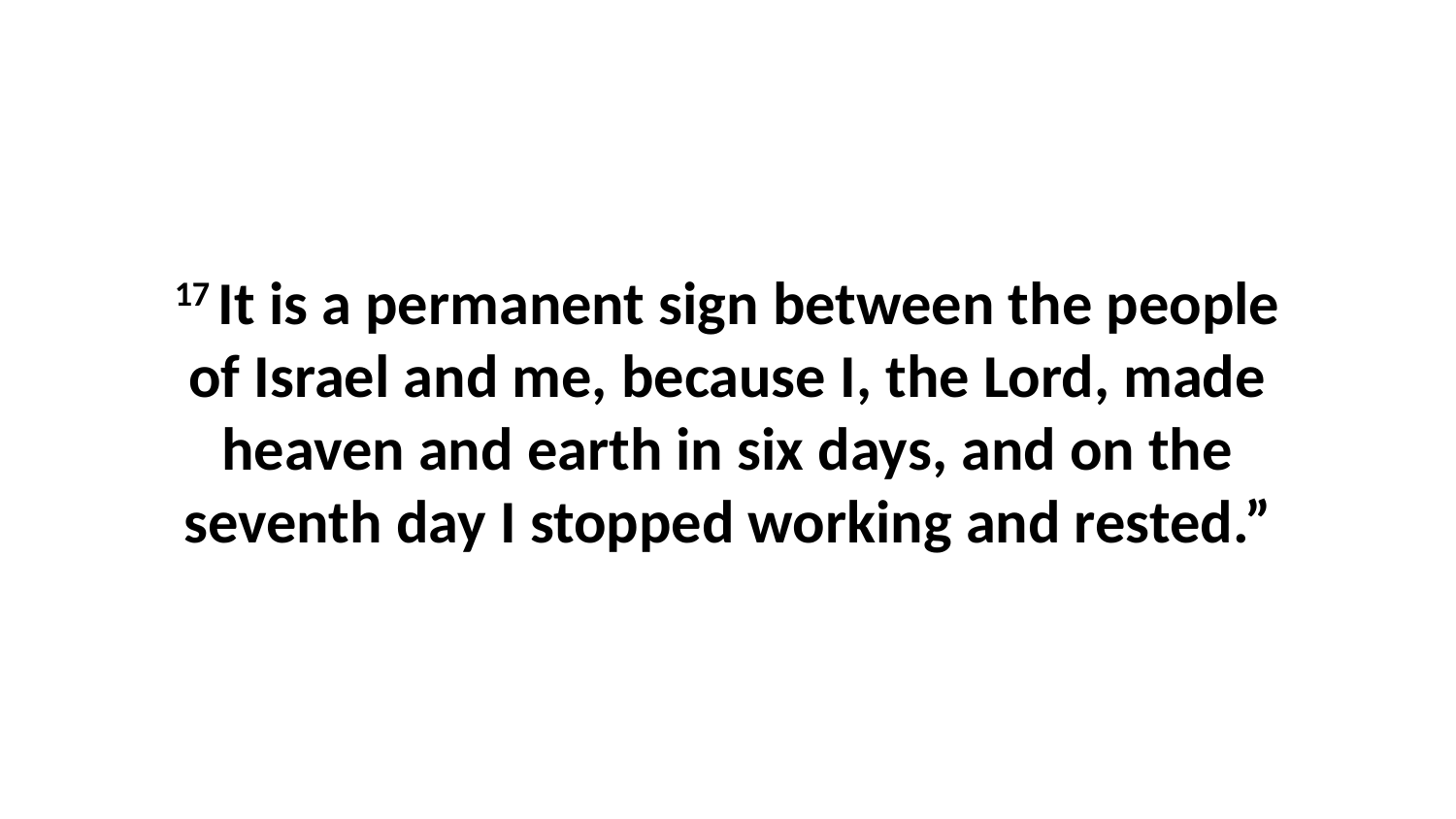

17 It is a permanent sign between the people of Israel and me, because I, the Lord, made heaven and earth in six days, and on the seventh day I stopped working and rested.”